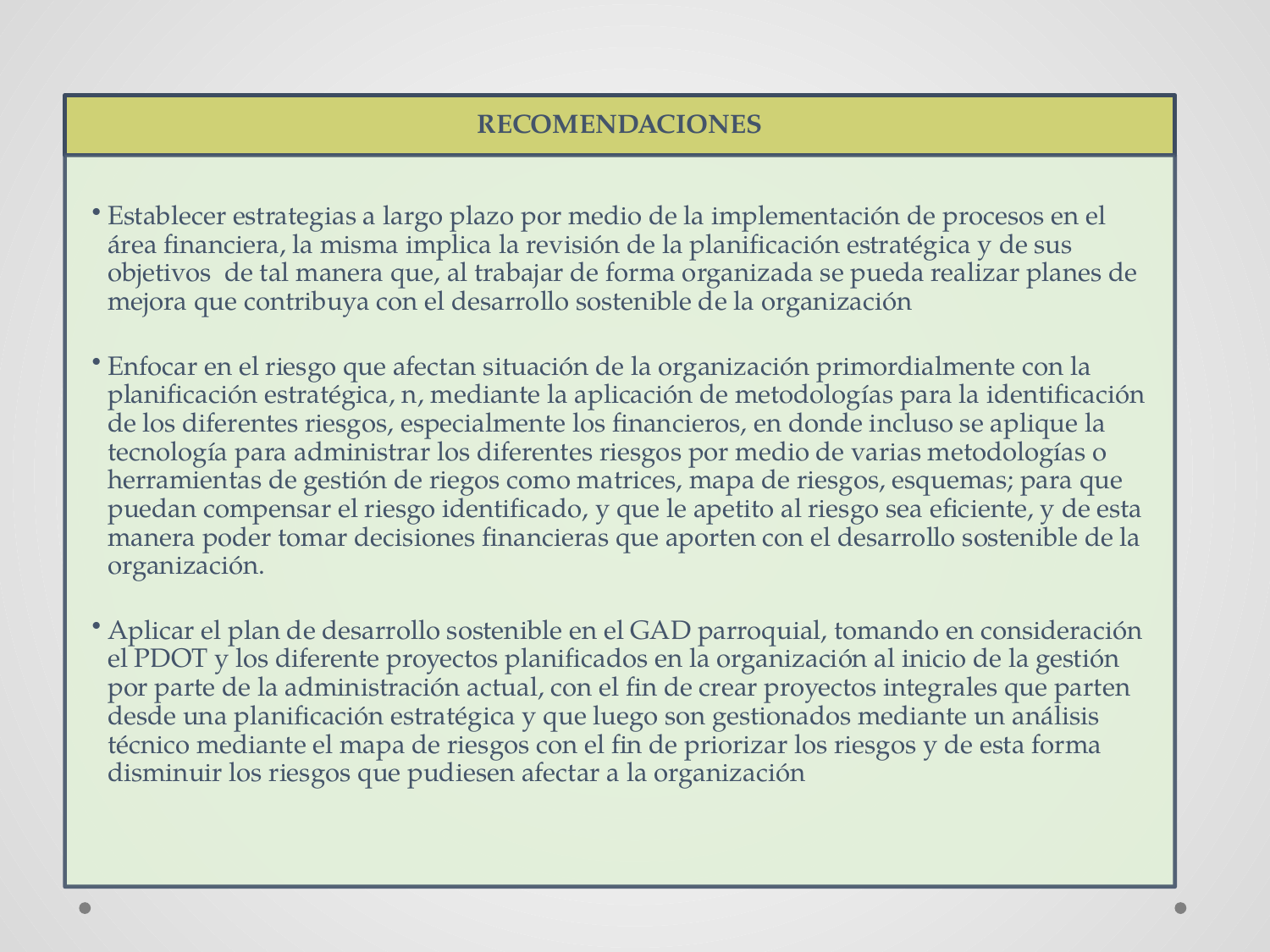

RECOMENDACIONES

Establecer estrategias a largo plazo por medio de la implementación de procesos en el área financiera, la misma implica la revisión de la planificación estratégica y de sus objetivos  de tal manera que, al trabajar de forma organizada se pueda realizar planes de mejora que contribuya con el desarrollo sostenible de la organización

Enfocar en el riesgo que afectan situación de la organización primordialmente con la planificación estratégica, n, mediante la aplicación de metodologías para la identificación de los diferentes riesgos, especialmente los financieros, en donde incluso se aplique la tecnología para administrar los diferentes riesgos por medio de varias metodologías o herramientas de gestión de riegos como matrices, mapa de riesgos, esquemas; para que puedan compensar el riesgo identificado, y que le apetito al riesgo sea eficiente, y de esta manera poder tomar decisiones financieras que aporten con el desarrollo sostenible de la organización.

Aplicar el plan de desarrollo sostenible en el GAD parroquial, tomando en consideración el PDOT y los diferente proyectos planificados en la organización al inicio de la gestión por parte de la administración actual, con el fin de crear proyectos integrales que parten desde una planificación estratégica y que luego son gestionados mediante un análisis técnico mediante el mapa de riesgos con el fin de priorizar los riesgos y de esta forma disminuir los riesgos que pudiesen afectar a la organización